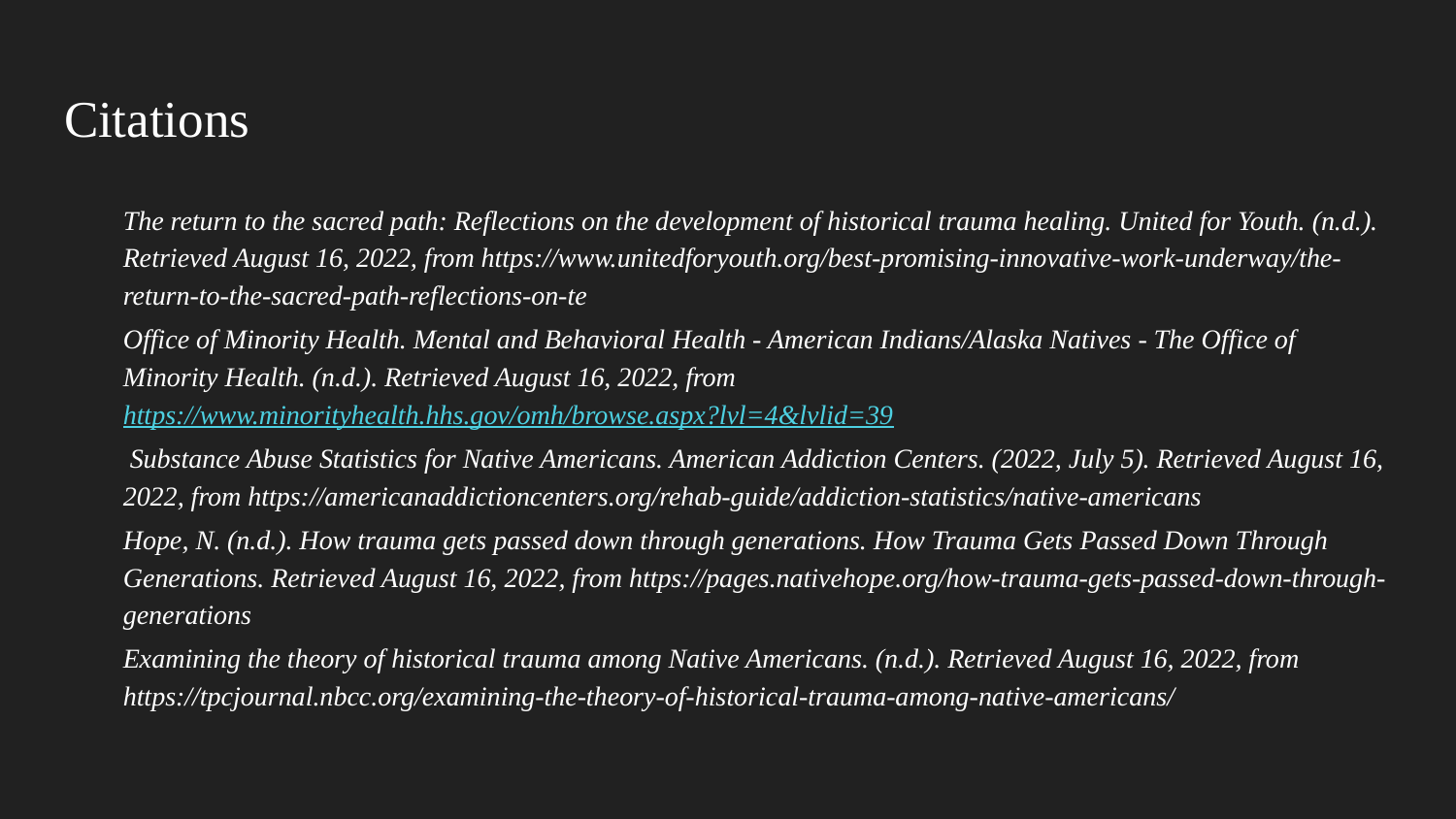

# Citations
The return to the sacred path: Reflections on the development of historical trauma healing. United for Youth. (n.d.). Retrieved August 16, 2022, from https://www.unitedforyouth.org/best-promising-innovative-work-underway/the-return-to-the-sacred-path-reflections-on-te
Office of Minority Health. Mental and Behavioral Health - American Indians/Alaska Natives - The Office of Minority Health. (n.d.). Retrieved August 16, 2022, from https://www.minorityhealth.hhs.gov/omh/browse.aspx?lvl=4&lvlid=39
 Substance Abuse Statistics for Native Americans. American Addiction Centers. (2022, July 5). Retrieved August 16, 2022, from https://americanaddictioncenters.org/rehab-guide/addiction-statistics/native-americans
Hope, N. (n.d.). How trauma gets passed down through generations. How Trauma Gets Passed Down Through Generations. Retrieved August 16, 2022, from https://pages.nativehope.org/how-trauma-gets-passed-down-through-generations
Examining the theory of historical trauma among Native Americans. (n.d.). Retrieved August 16, 2022, from https://tpcjournal.nbcc.org/examining-the-theory-of-historical-trauma-among-native-americans/